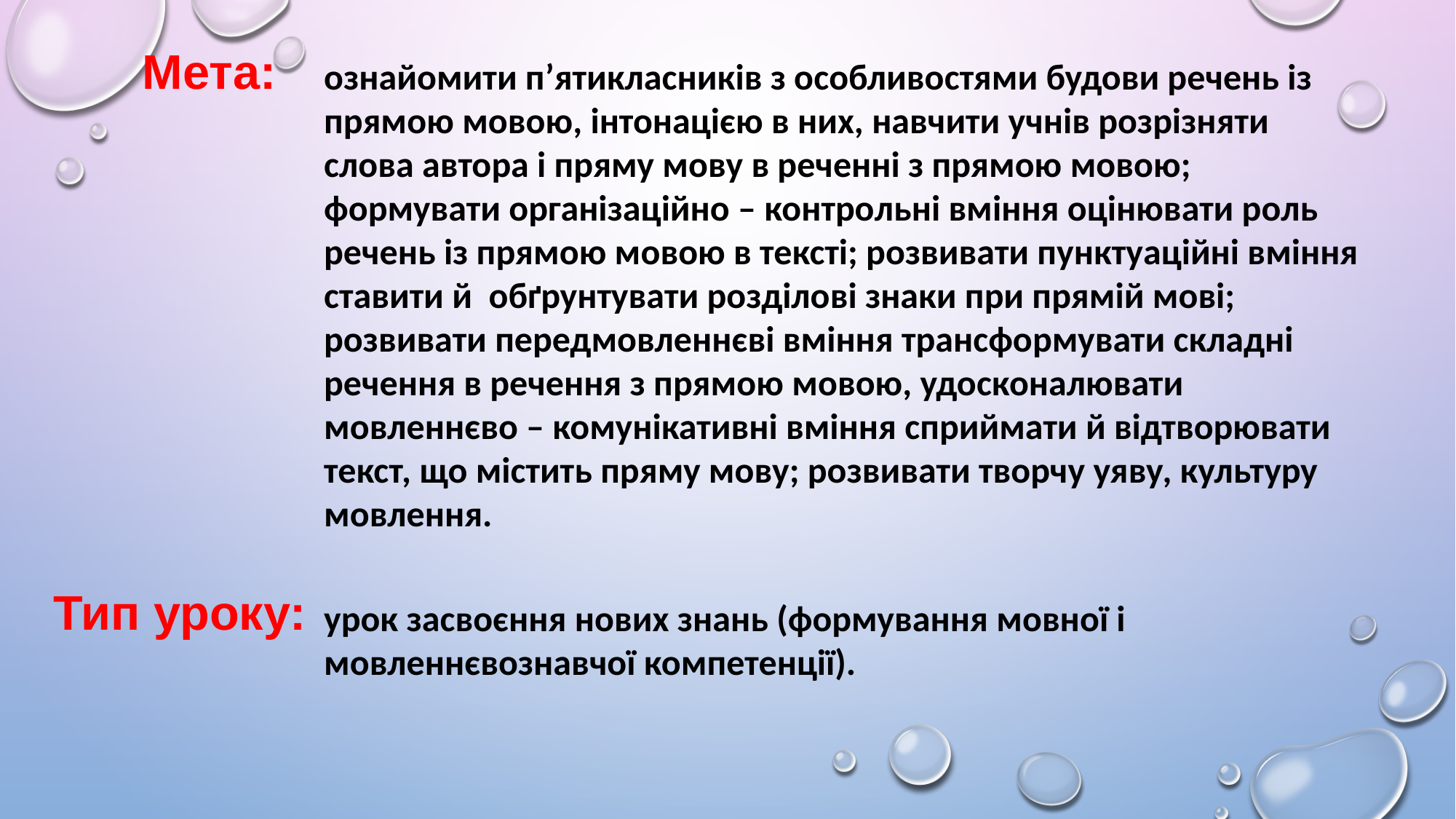

Мета:
ознайомити п’ятикласників з особливостями будови речень із прямою мовою, інтонацією в них, навчити учнів розрізняти слова автора і пряму мову в реченні з прямою мовою; формувати організаційно – контрольні вміння оцінювати роль речень із прямою мовою в тексті; розвивати пунктуаційні вміння ставити й  обґрунтувати розділові знаки при прямій мові; розвивати передмовленнєві вміння трансформувати складні речення в речення з прямою мовою, удосконалювати мовленнєво – комунікативні вміння сприймати й відтворювати текст, що містить пряму мову; розвивати творчу уяву, культуру мовлення.
Тип уроку:
урок засвоєння нових знань (формування мовної і мовленнєвознавчої компетенції).